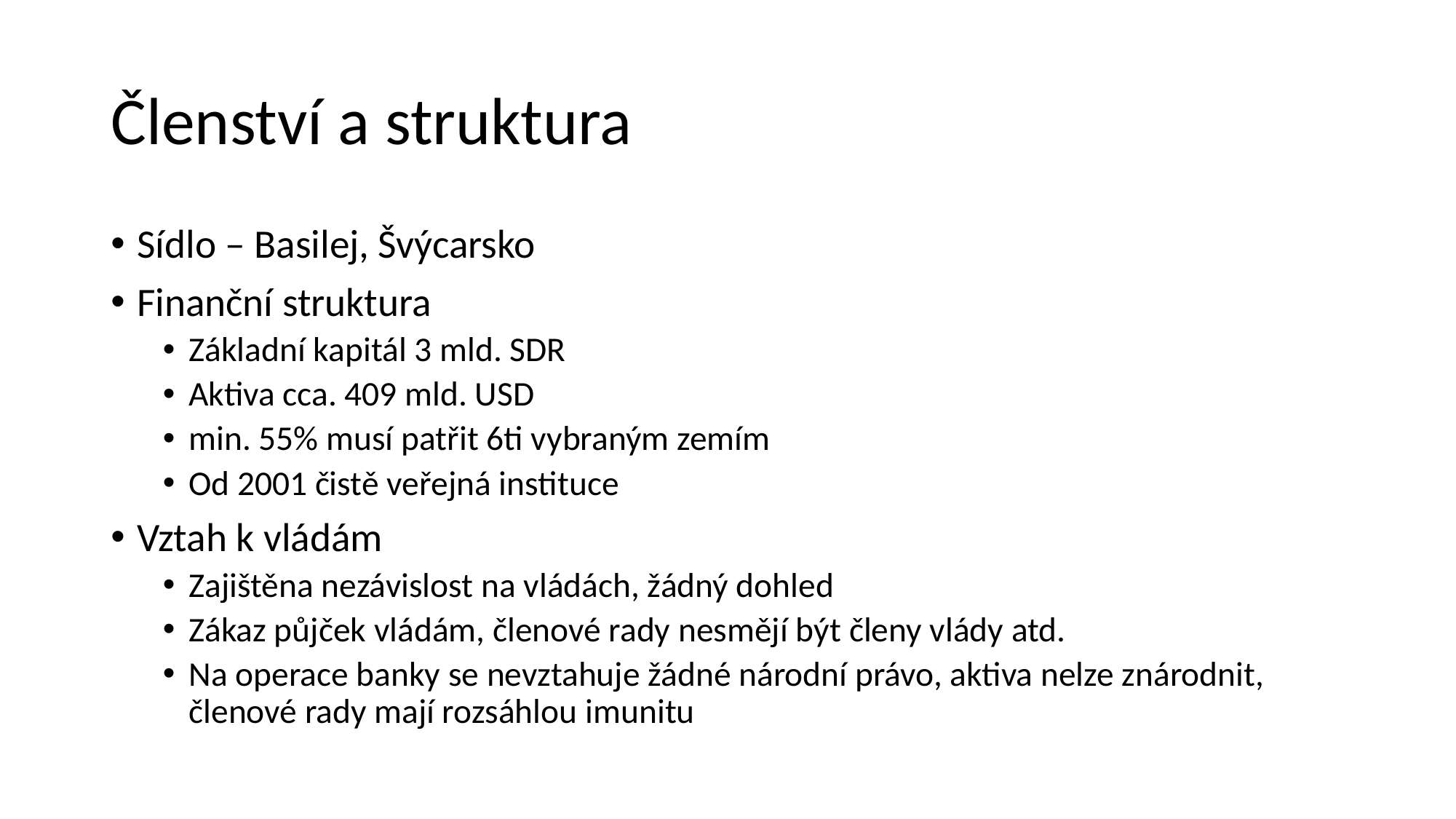

# Členství a struktura
Sídlo – Basilej, Švýcarsko
Finanční struktura
Základní kapitál 3 mld. SDR
Aktiva cca. 409 mld. USD
min. 55% musí patřit 6ti vybraným zemím
Od 2001 čistě veřejná instituce
Vztah k vládám
Zajištěna nezávislost na vládách, žádný dohled
Zákaz půjček vládám, členové rady nesmějí být členy vlády atd.
Na operace banky se nevztahuje žádné národní právo, aktiva nelze znárodnit, členové rady mají rozsáhlou imunitu